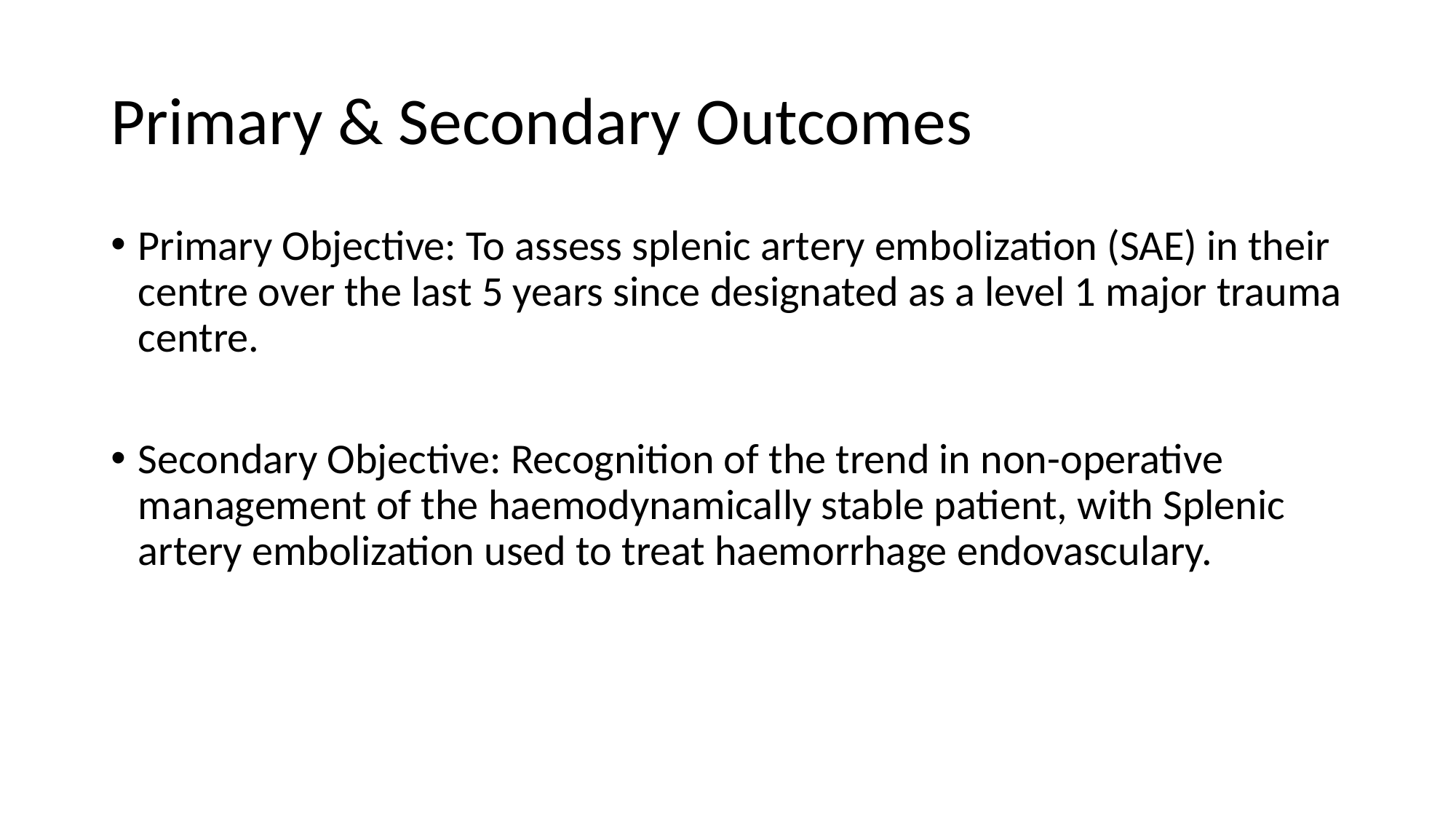

# Primary & Secondary Outcomes
Primary Objective: To assess splenic artery embolization (SAE) in their centre over the last 5 years since designated as a level 1 major trauma centre.

Secondary Objective: Recognition of the trend in non-operative management of the haemodynamically stable patient, with Splenic artery embolization used to treat haemorrhage endovasculary.